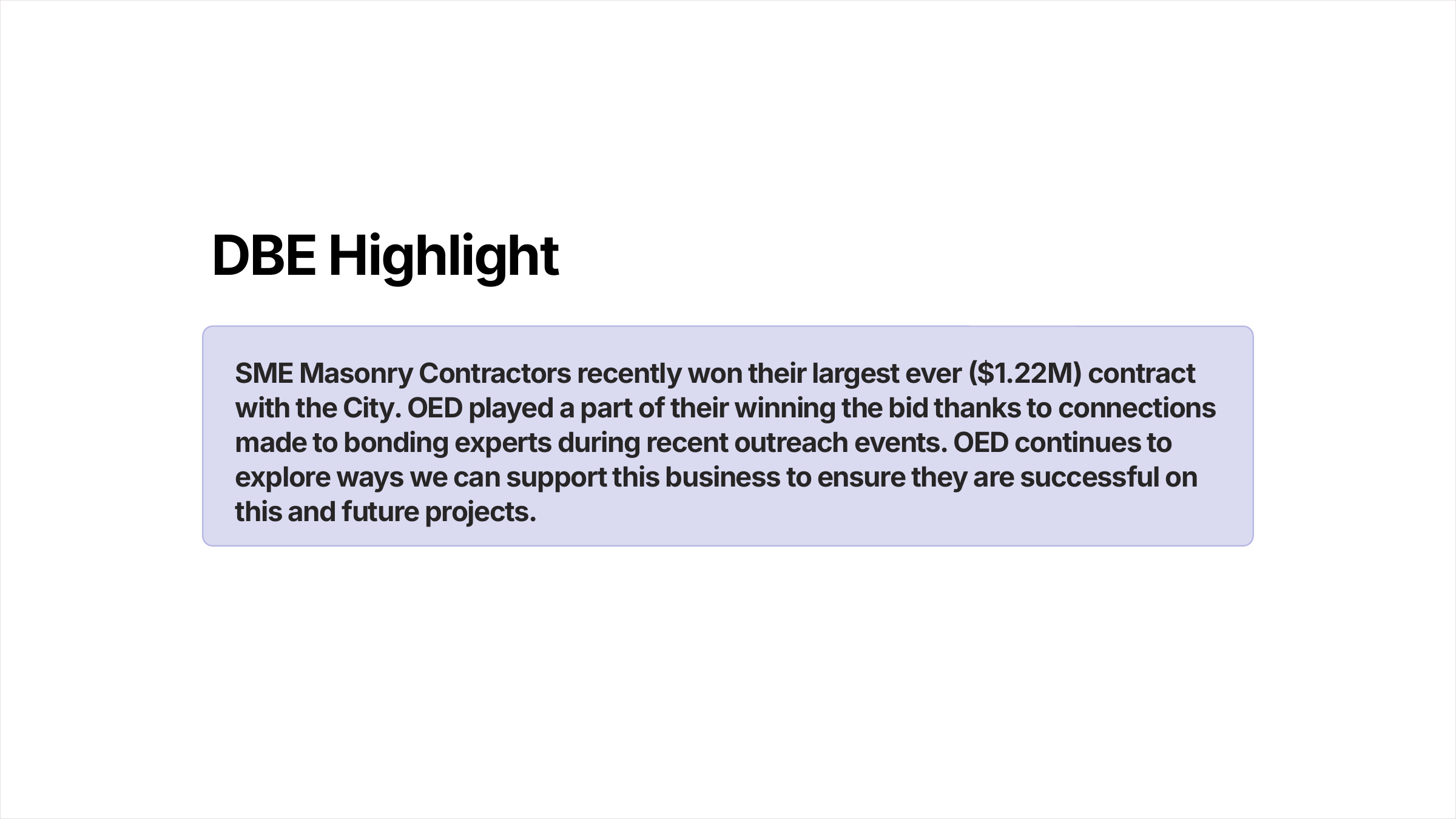

DBE Highlight

SME Masonry Contractors recently won their largest ever ($1.22M) contract with the City. OED played a part of their winning the bid thanks to connections made to bonding experts during recent outreach events. OED continues to explore ways we can support this business to ensure they are successful on this and future projects.